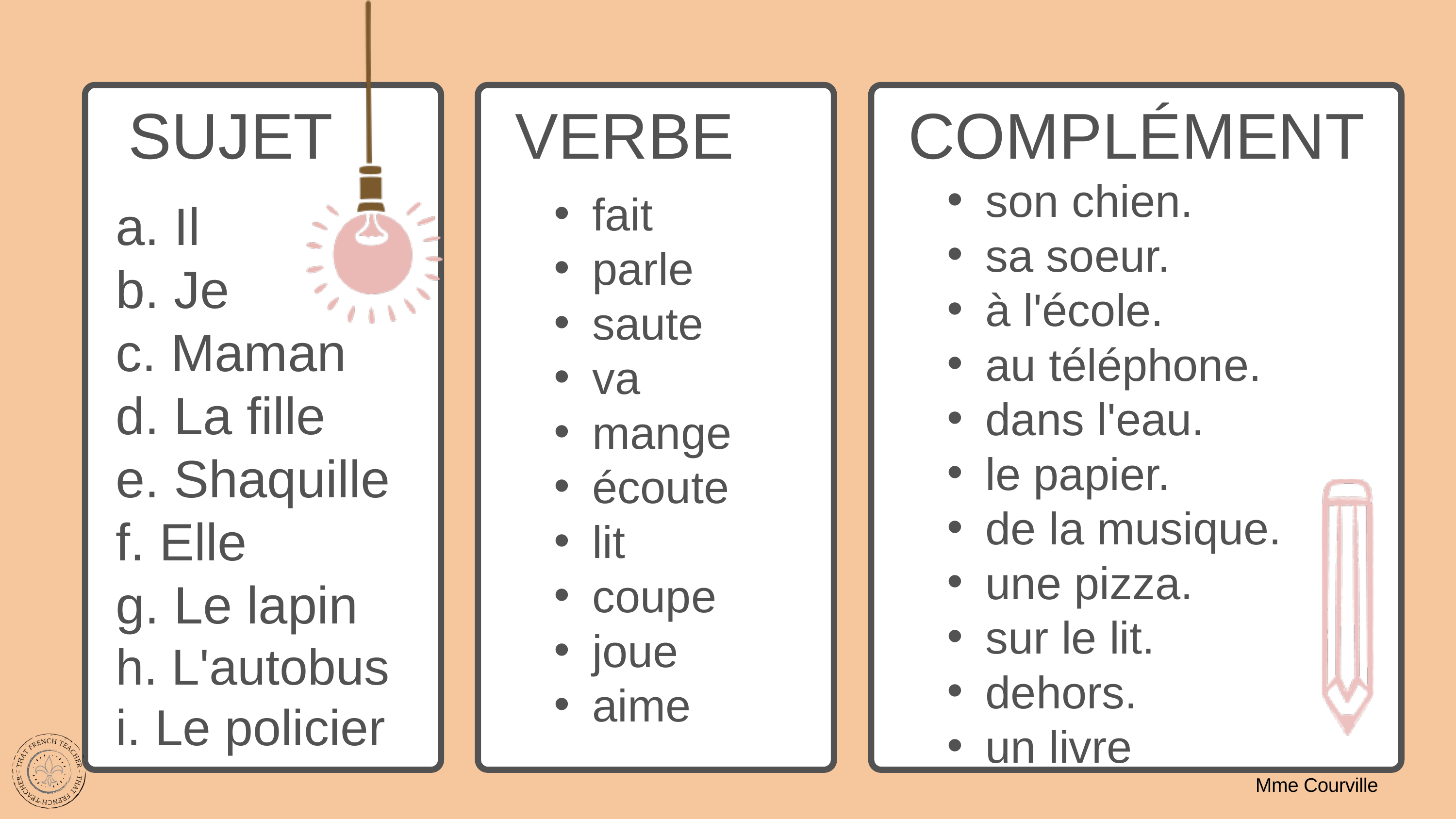

SUJET
VERBE
COMPLÉMENT
son chien.
sa soeur.
à l'école.
au téléphone.
dans l'eau.
le papier.
de la musique.
une pizza.
sur le lit.
dehors.
un livre
fait
parle
saute
va
mange
écoute
lit
coupe
joue
aime
a. Il
b. Je
c. Maman
d. La fille
e. Shaquille
f. Elle
g. Le lapin
h. L'autobus
i. Le policier

Mme Courville